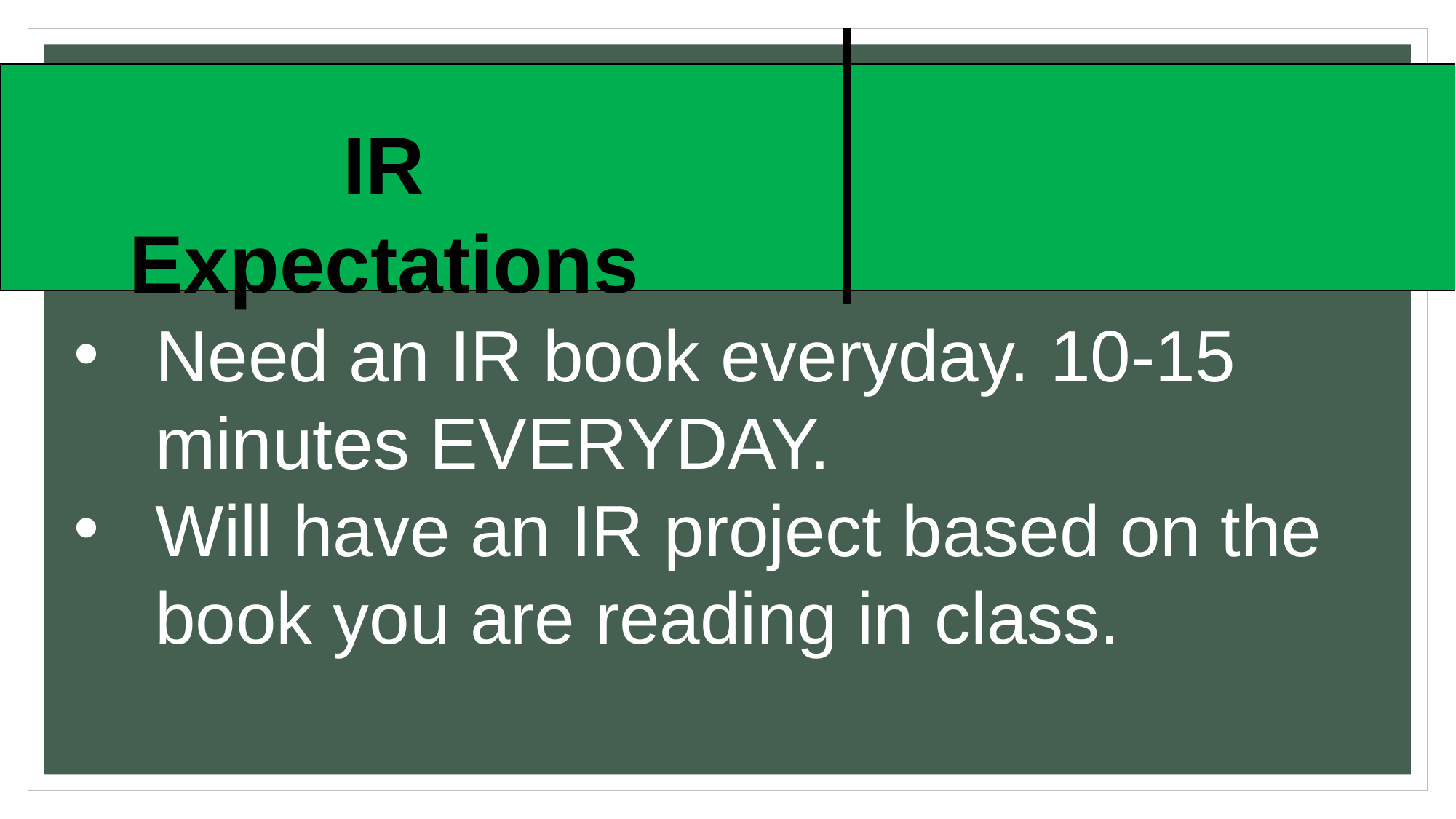

IR Expectations
Need an IR book everyday. 10-15 minutes EVERYDAY.
Will have an IR project based on the book you are reading in class.